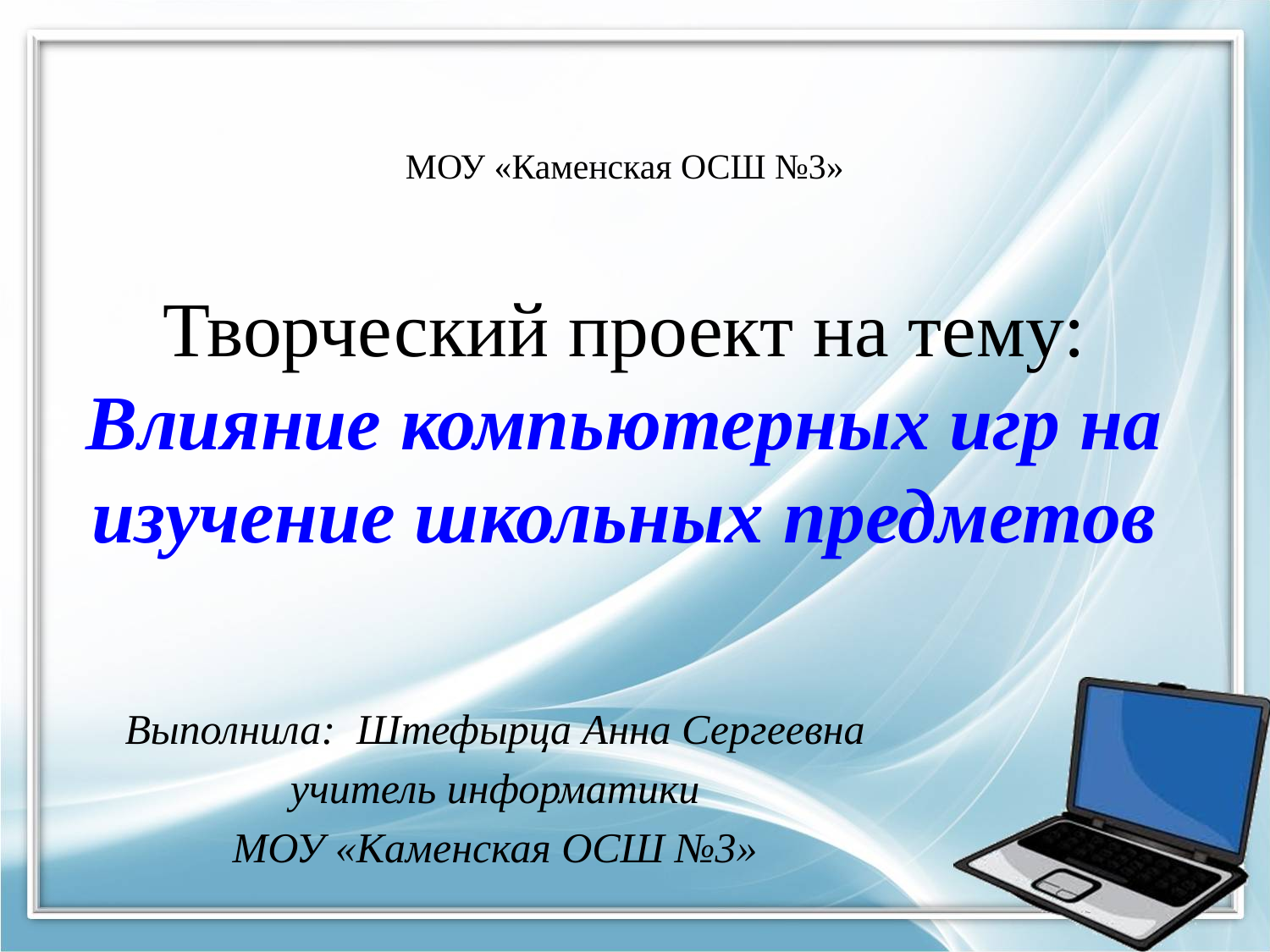

МОУ «Каменская ОСШ №3»
Творческий проект на тему:
Влияние компьютерных игр на изучение школьных предметов
Выполнила:  Штефырца Анна Сергеевна
учитель информатики
МОУ «Каменская ОСШ №3»